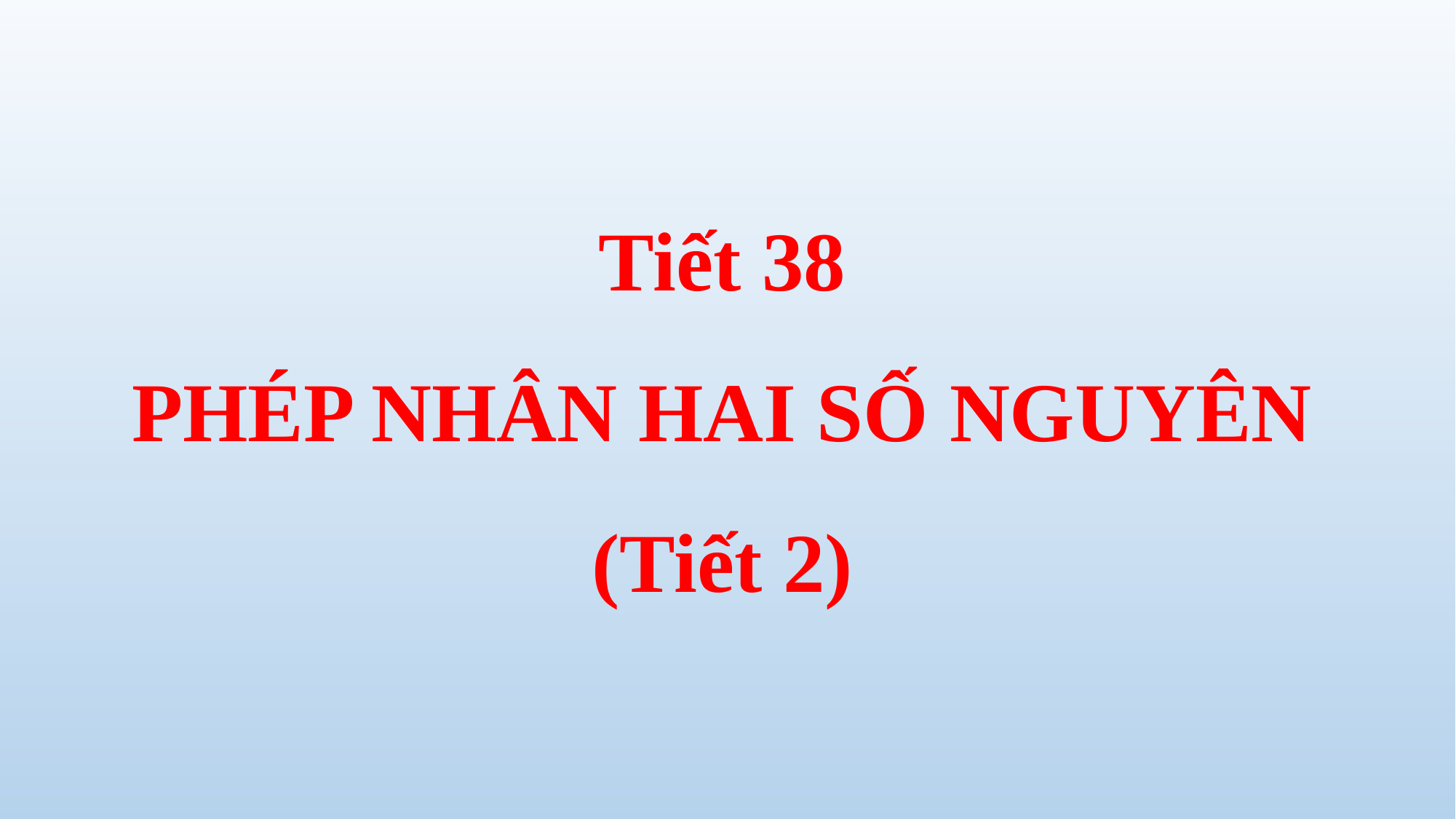

# Tiết 38 PHÉP NHÂN HAI SỐ NGUYÊN (Tiết 2)